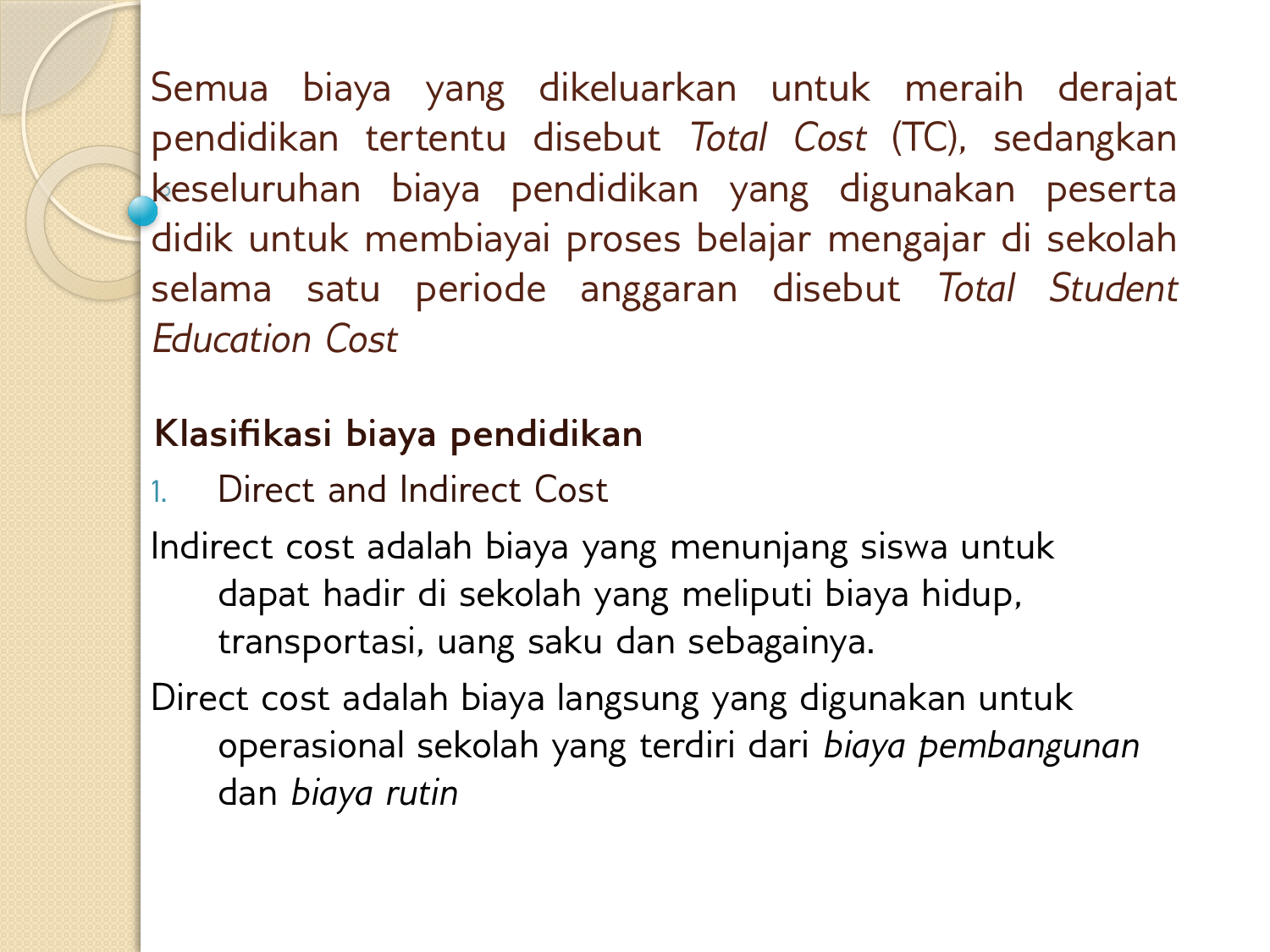

# Semua biaya yang dikeluarkan untuk meraih derajat pendidikan tertentu disebut Total Cost (TC), sedangkan keseluruhan biaya pendidikan yang digunakan peserta didik untuk membiayai proses belajar mengajar di sekolah selama satu periode anggaran disebut Total Student Education Cost
Klasifikasi biaya pendidikan
Direct and Indirect Cost
Indirect cost adalah biaya yang menunjang siswa untuk dapat hadir di sekolah yang meliputi biaya hidup, transportasi, uang saku dan sebagainya.
Direct cost adalah biaya langsung yang digunakan untuk operasional sekolah yang terdiri dari biaya pembangunan dan biaya rutin